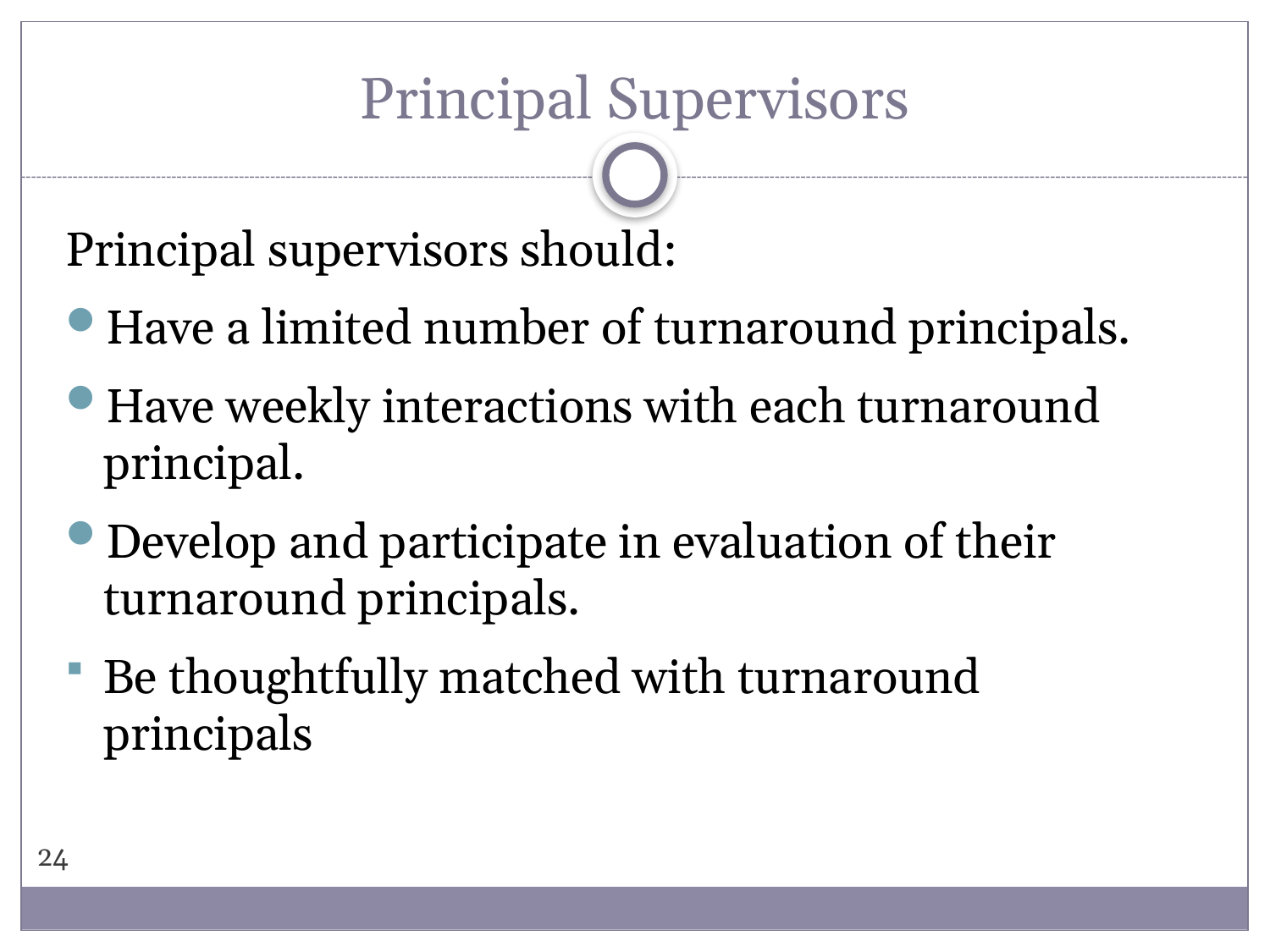

# Principal Supervisors
Principal supervisors should:
Have a limited number of turnaround principals.
Have weekly interactions with each turnaround principal.
Develop and participate in evaluation of their turnaround principals.
Be thoughtfully matched with turnaround principals
24